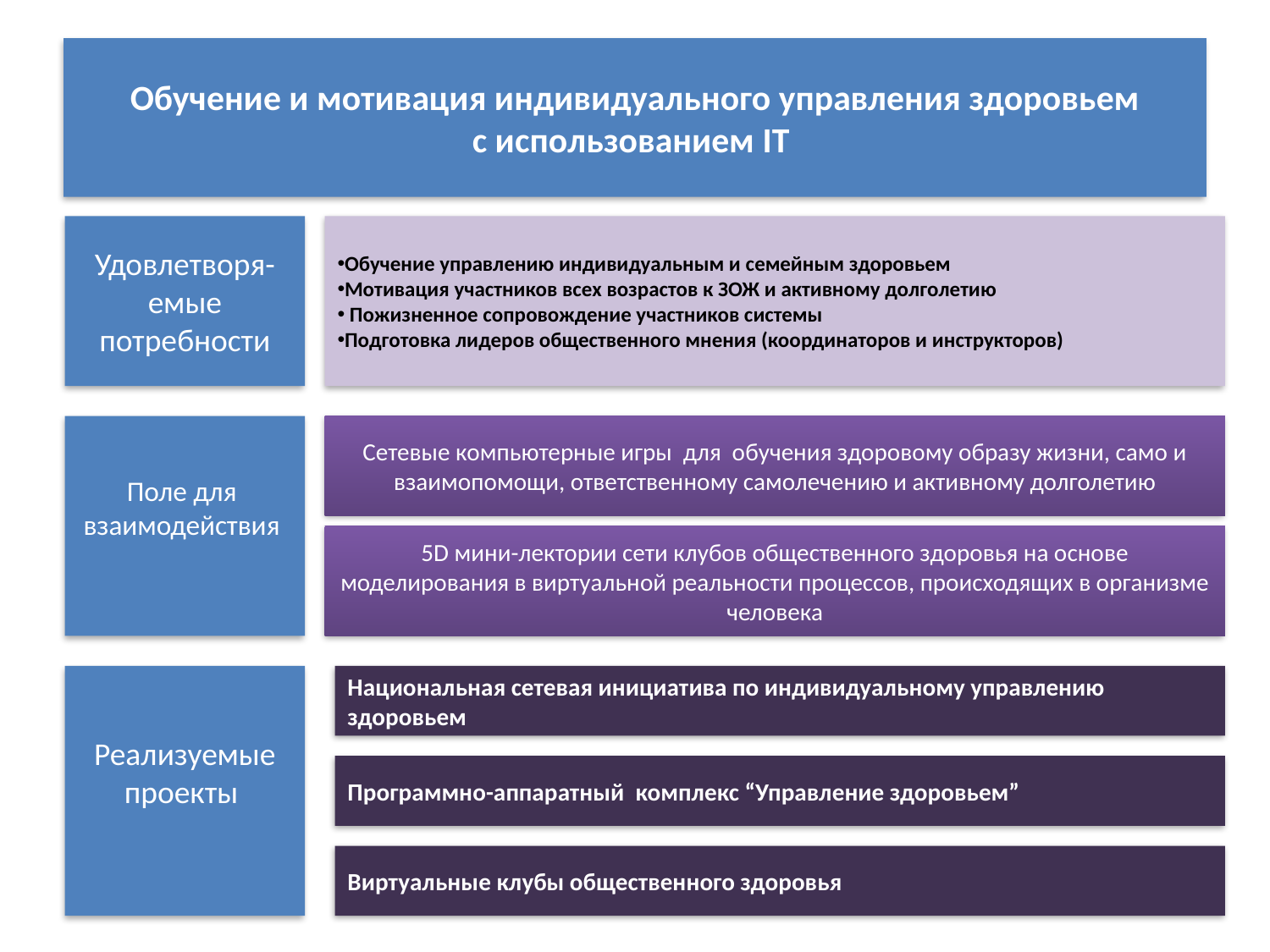

# Обучение и мотивация индивидуального управления здоровьем с использованием IT
Удовлетворя-емые потребности
Обучение управлению индивидуальным и семейным здоровьем
Мотивация участников всех возрастов к ЗОЖ и активному долголетию
 Пожизненное сопровождение участников системы
Подготовка лидеров общественного мнения (координаторов и инструкторов)
Поле для
взаимодействия

Сетевые компьютерные игры  для  обучения здоровому образу жизни, само и взаимопомощи, ответственному самолечению и активному долголетию
5D мини-лектории сети клубов общественного здоровья на основе моделирования в виртуальной реальности процессов, происходящих в организме человека
Реализуемые проекты

Национальная сетевая инициатива по индивидуальному управлению здоровьем

Программно-аппаратный  комплекс “Управление здоровьем”
Виртуальные клубы общественного здоровья